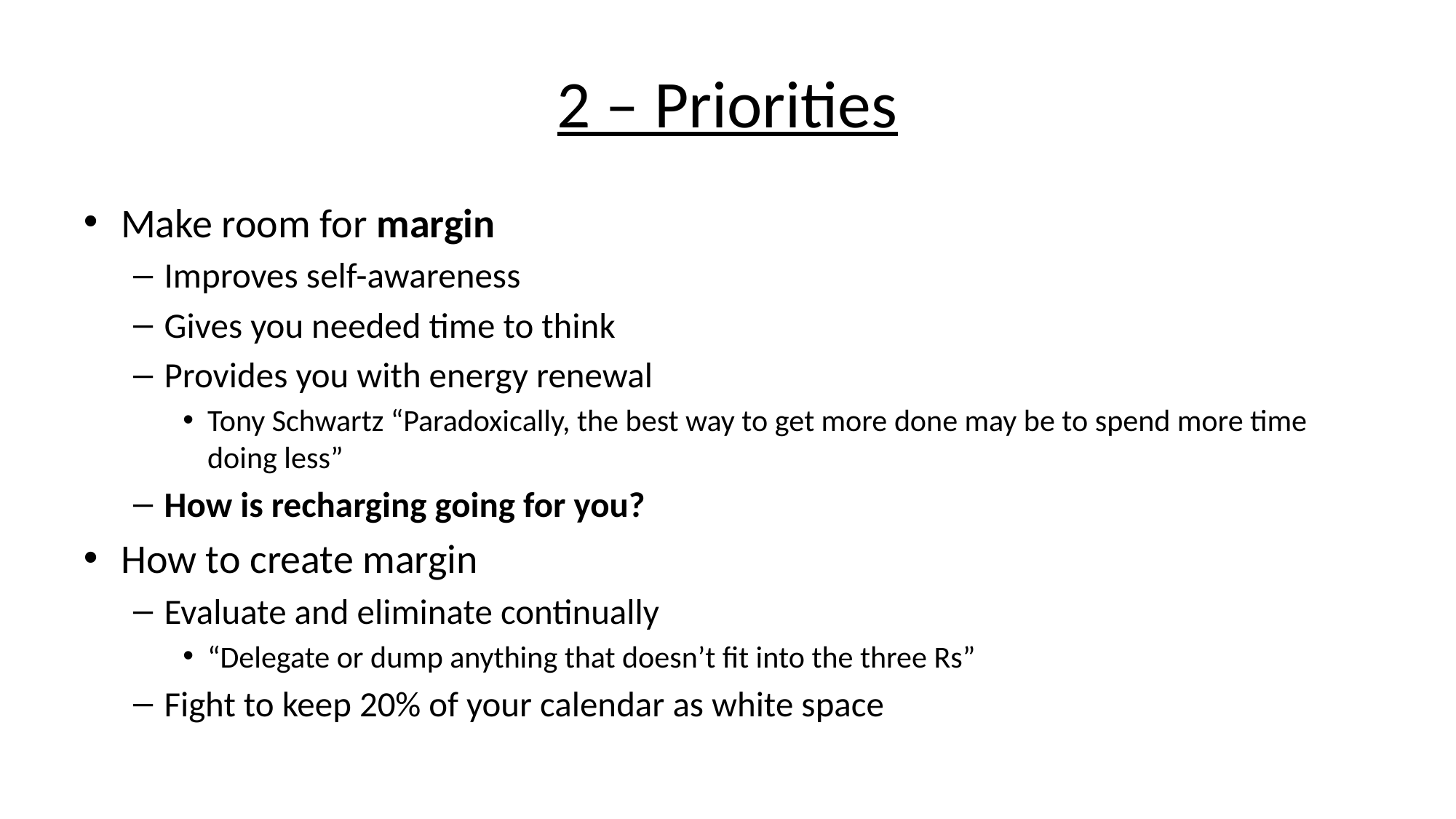

# 2 – Priorities
Make room for margin
Improves self-awareness
Gives you needed time to think
Provides you with energy renewal
Tony Schwartz “Paradoxically, the best way to get more done may be to spend more time doing less”
How is recharging going for you?
How to create margin
Evaluate and eliminate continually
“Delegate or dump anything that doesn’t fit into the three Rs”
Fight to keep 20% of your calendar as white space